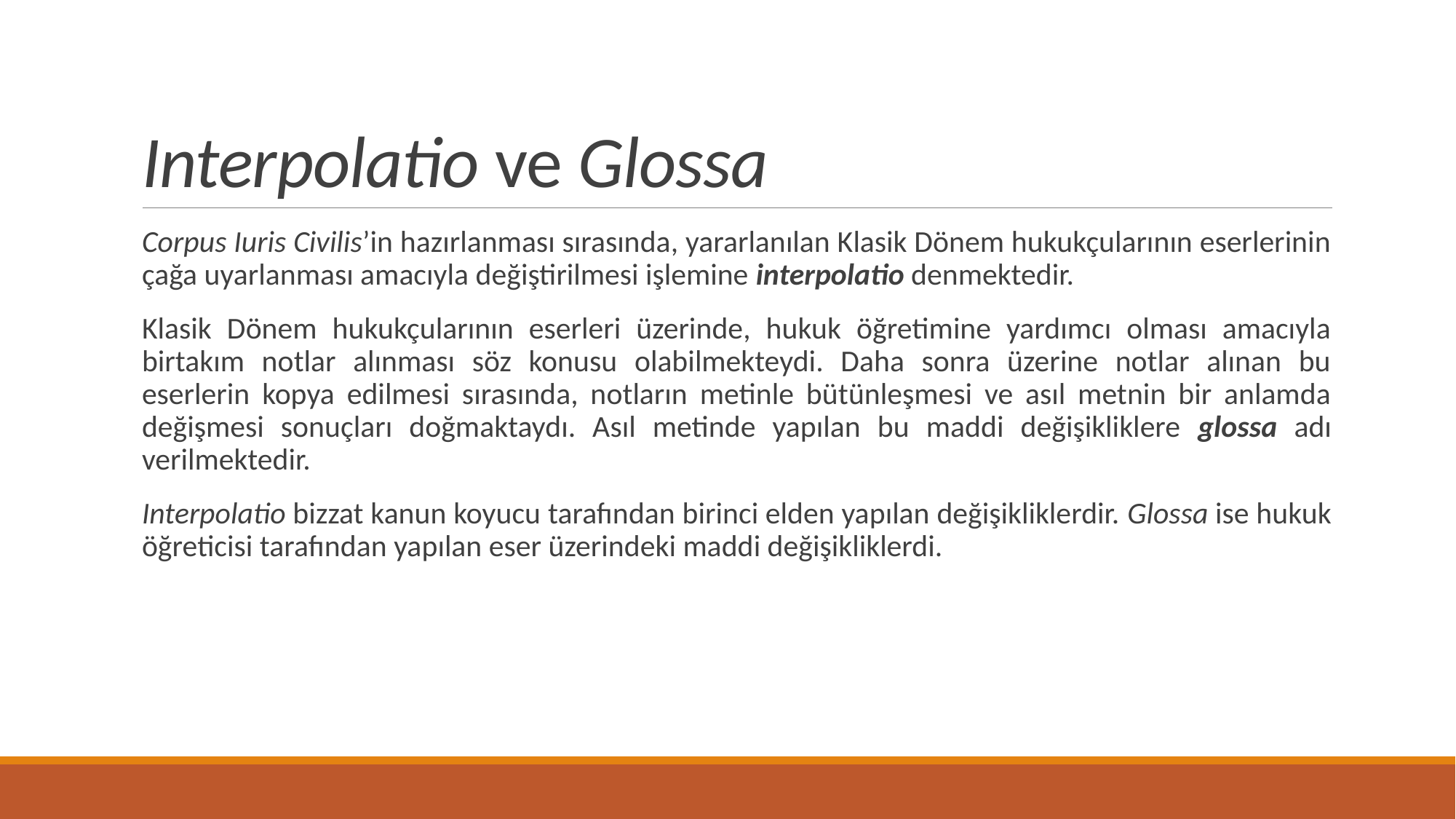

# Interpolatio ve Glossa
Corpus Iuris Civilis’in hazırlanması sırasında, yararlanılan Klasik Dönem hukukçularının eserlerinin çağa uyarlanması amacıyla değiştirilmesi işlemine interpolatio denmektedir.
Klasik Dönem hukukçularının eserleri üzerinde, hukuk öğretimine yardımcı olması amacıyla birtakım notlar alınması söz konusu olabilmekteydi. Daha sonra üzerine notlar alınan bu eserlerin kopya edilmesi sırasında, notların metinle bütünleşmesi ve asıl metnin bir anlamda değişmesi sonuçları doğmaktaydı. Asıl metinde yapılan bu maddi değişikliklere glossa adı verilmektedir.
Interpolatio bizzat kanun koyucu tarafından birinci elden yapılan değişikliklerdir. Glossa ise hukuk öğreticisi tarafından yapılan eser üzerindeki maddi değişikliklerdi.